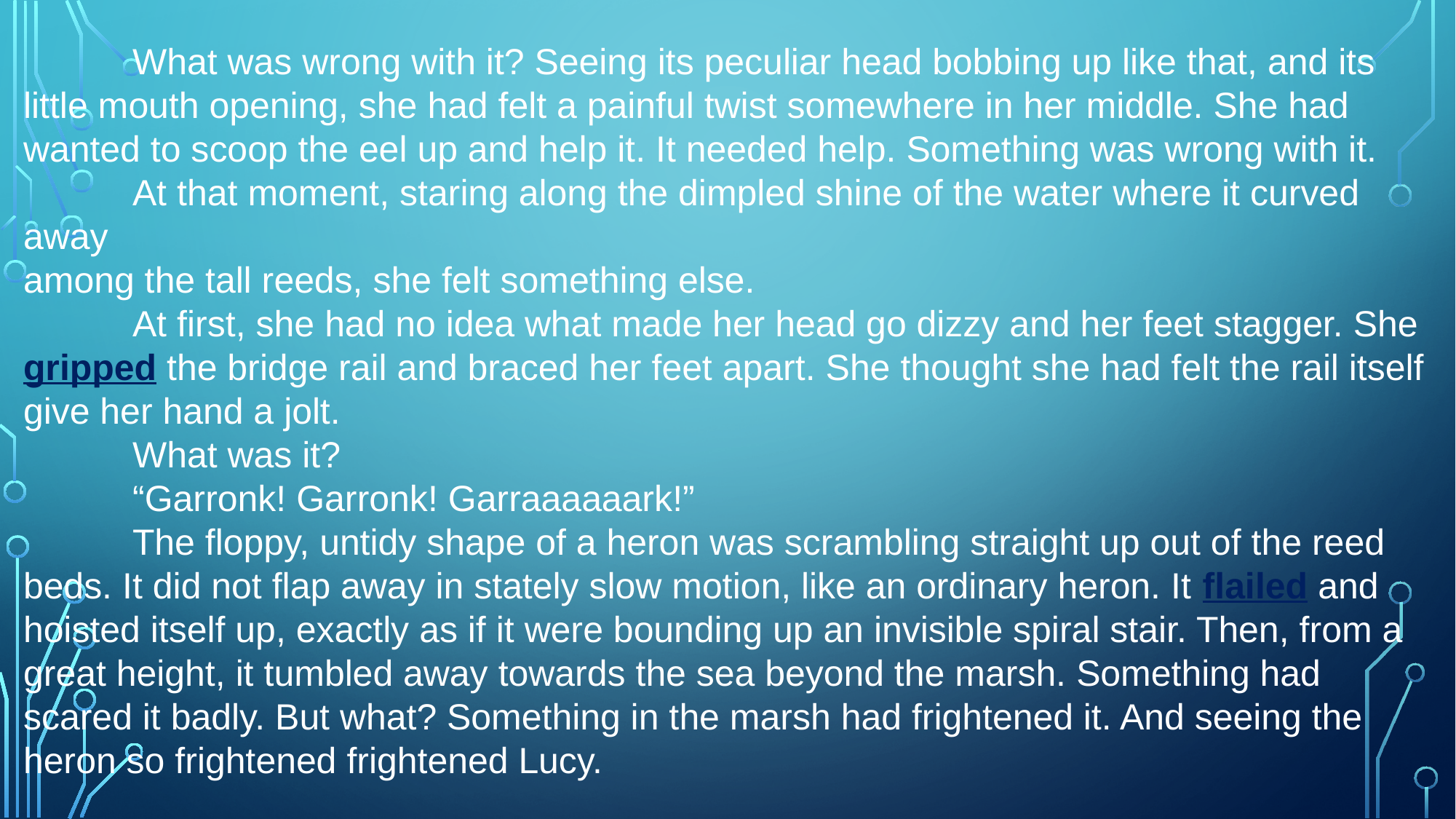

What was wrong with it? Seeing its peculiar head bobbing up like that, and its little mouth opening, she had felt a painful twist somewhere in her middle. She had wanted to scoop the eel up and help it. It needed help. Something was wrong with it.
	At that moment, staring along the dimpled shine of the water where it curved away
among the tall reeds, she felt something else.
	At first, she had no idea what made her head go dizzy and her feet stagger. She gripped the bridge rail and braced her feet apart. She thought she had felt the rail itself give her hand a jolt.
	What was it?
	“Garronk! Garronk! Garraaaaaark!”
	The floppy, untidy shape of a heron was scrambling straight up out of the reed beds. It did not flap away in stately slow motion, like an ordinary heron. It flailed and hoisted itself up, exactly as if it were bounding up an invisible spiral stair. Then, from a great height, it tumbled away towards the sea beyond the marsh. Something had scared it badly. But what? Something in the marsh had frightened it. And seeing the heron so frightened frightened Lucy.
#